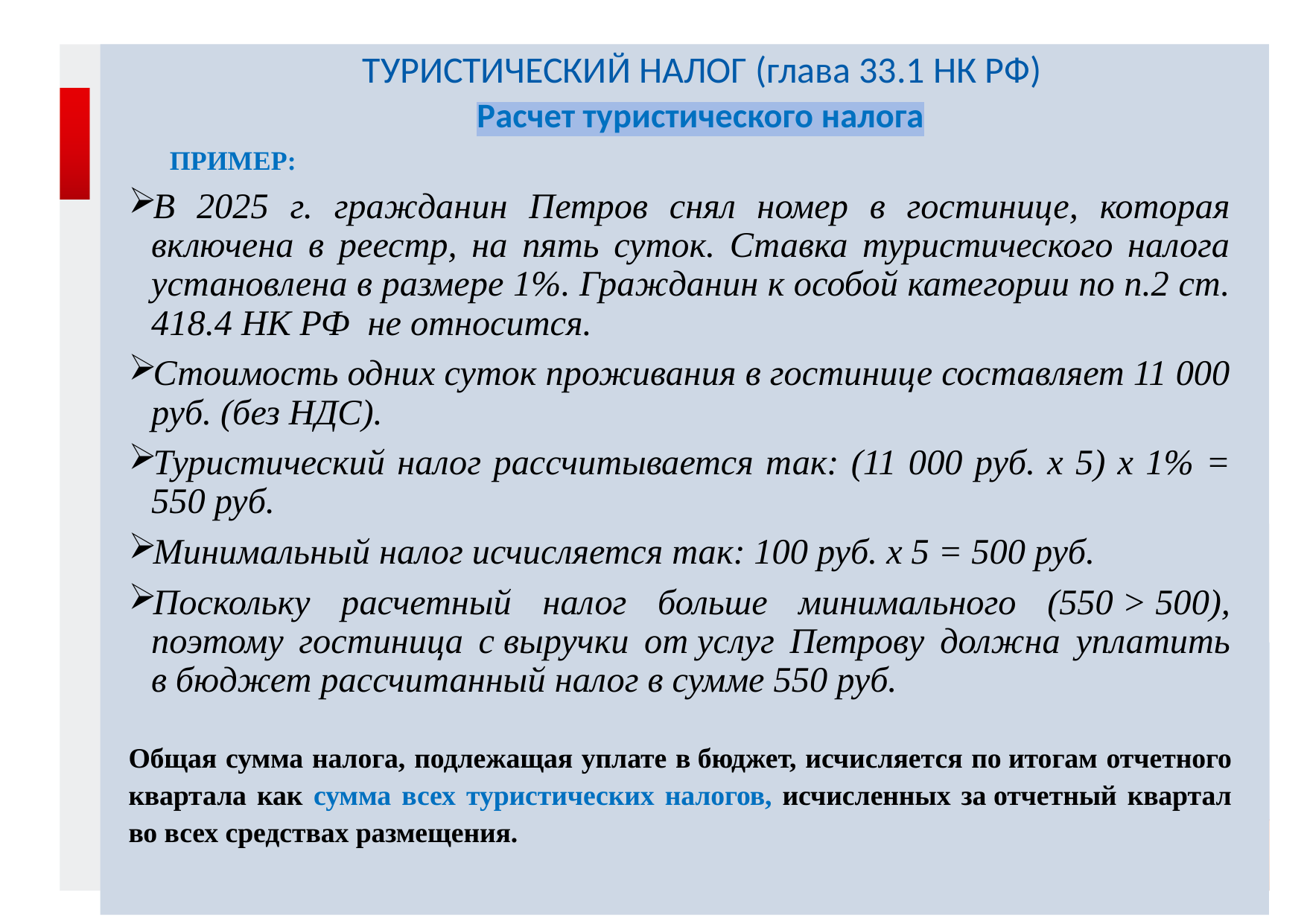

# ТУРИСТИЧЕСКИЙ НАЛОГ (глава 33.1 НК РФ)
Расчет туристического налога
ПРИМЕР:
В 2025 г. гражданин Петров снял номер в гостинице, которая включена в реестр, на пять суток. Ставка туристического налога установлена в размере 1%. Гражданин к особой категории по п.2 ст. 418.4 НК РФ  не относится.
Стоимость одних суток проживания в гостинице составляет 11 000 руб. (без НДС).
Туристический налог рассчитывается так: (11 000 руб. x 5) x 1% = 550 руб.
Минимальный налог исчисляется так: 100 руб. x 5 = 500 руб.
Поскольку расчетный налог больше минимального (550 > 500), поэтому гостиница с выручки от услуг Петрову должна уплатить в бюджет рассчитанный налог в сумме 550 руб.

Общая сумма налога, подлежащая уплате в бюджет, исчисляется по итогам отчетного квартала как сумма всех туристических налогов, исчисленных за отчетный квартал во всех средствах размещения.

9